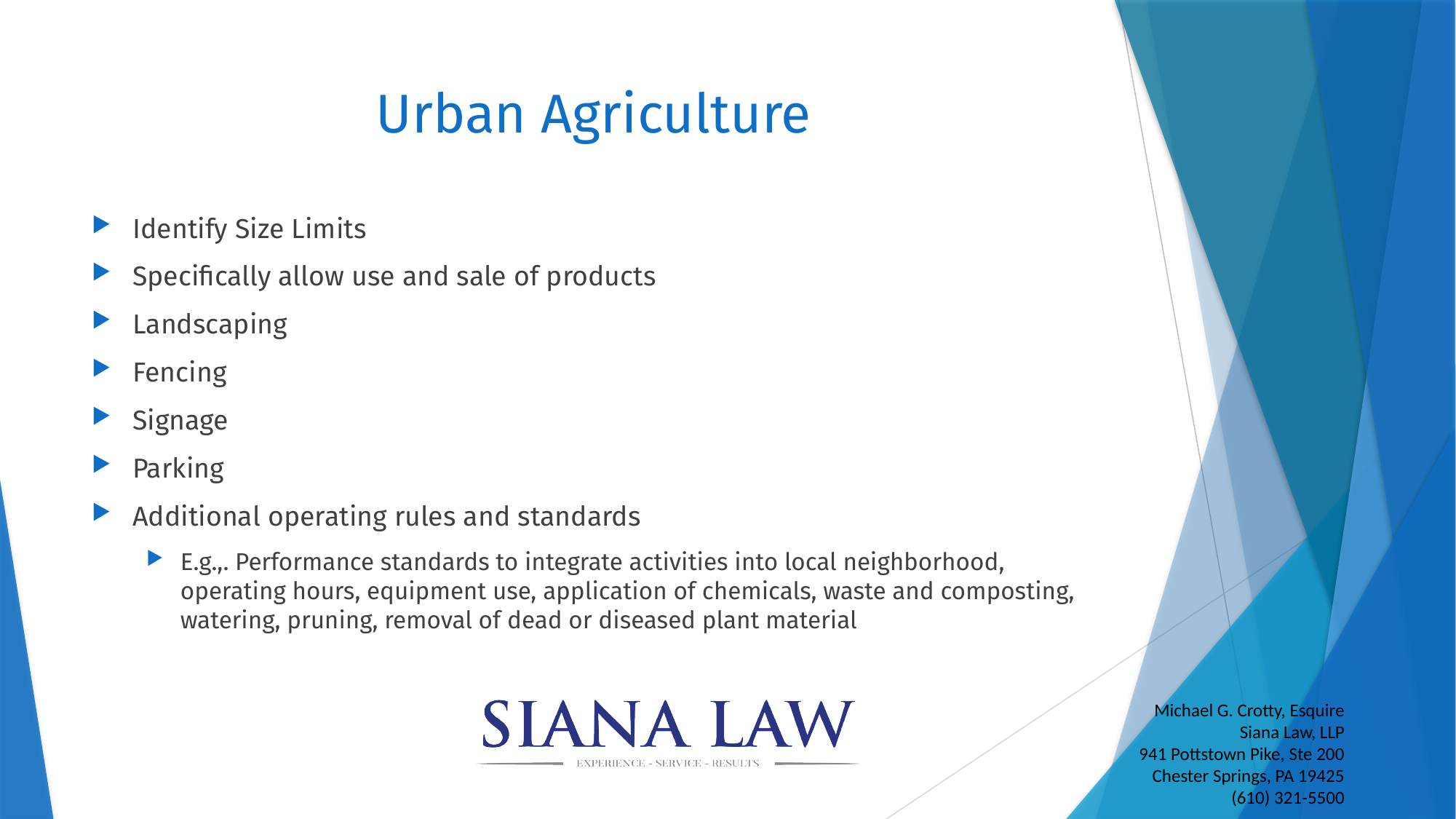

# Urban Agriculture
Identify Size Limits
Specifically allow use and sale of products
Landscaping
Fencing
Signage
Parking
Additional operating rules and standards
E.g.,. Performance standards to integrate activities into local neighborhood, operating hours, equipment use, application of chemicals, waste and composting, watering, pruning, removal of dead or diseased plant material